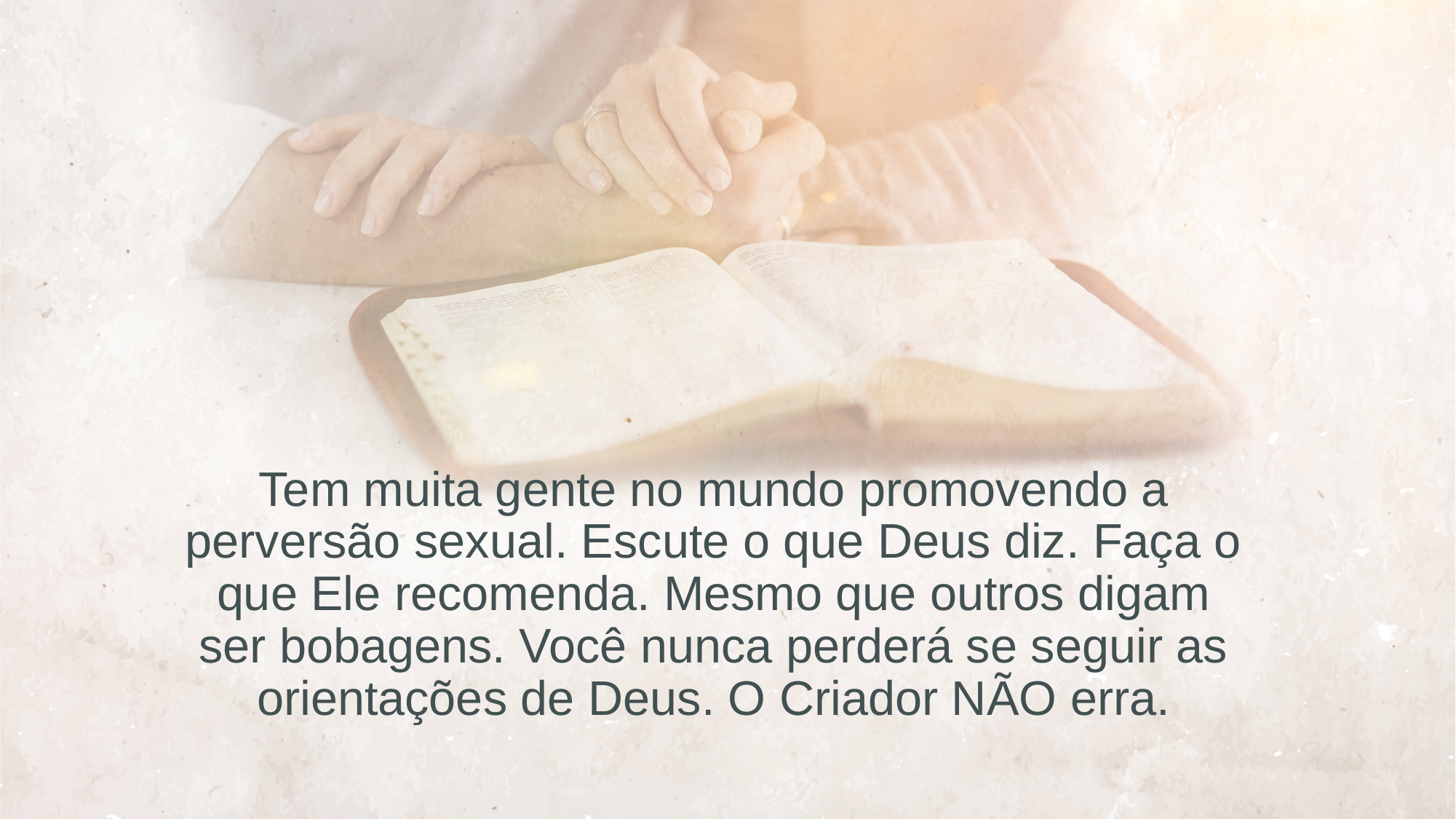

Tem muita gente no mundo promovendo a perversão sexual. Escute o que Deus diz. Faça o que Ele recomenda. Mesmo que outros digam ser bobagens. Você nunca perderá se seguir as orientações de Deus. O Criador NÃO erra.